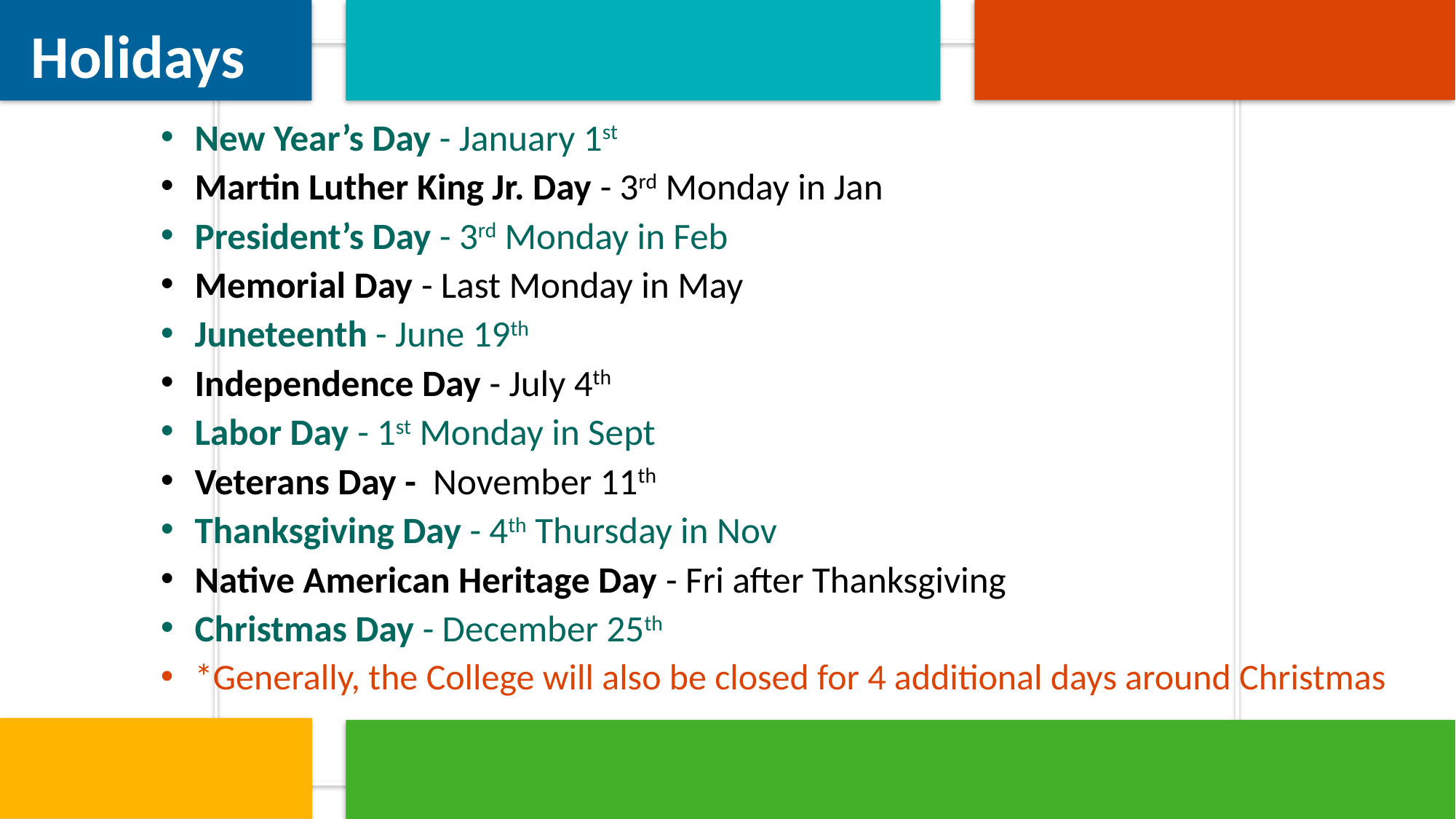

# Holidays

New Year’s Day - January 1st
Martin Luther King Jr. Day - 3rd Monday in Jan
President’s Day - 3rd Monday in Feb
Memorial Day - Last Monday in May
Juneteenth - June 19th
Independence Day - July 4th
Labor Day - 1st Monday in Sept
Veterans Day -  November 11th
Thanksgiving Day - 4th Thursday in Nov
Native American Heritage Day - Fri after Thanksgiving
Christmas Day - December 25th
*Generally, the College will also be closed for 4 additional days around Christmas